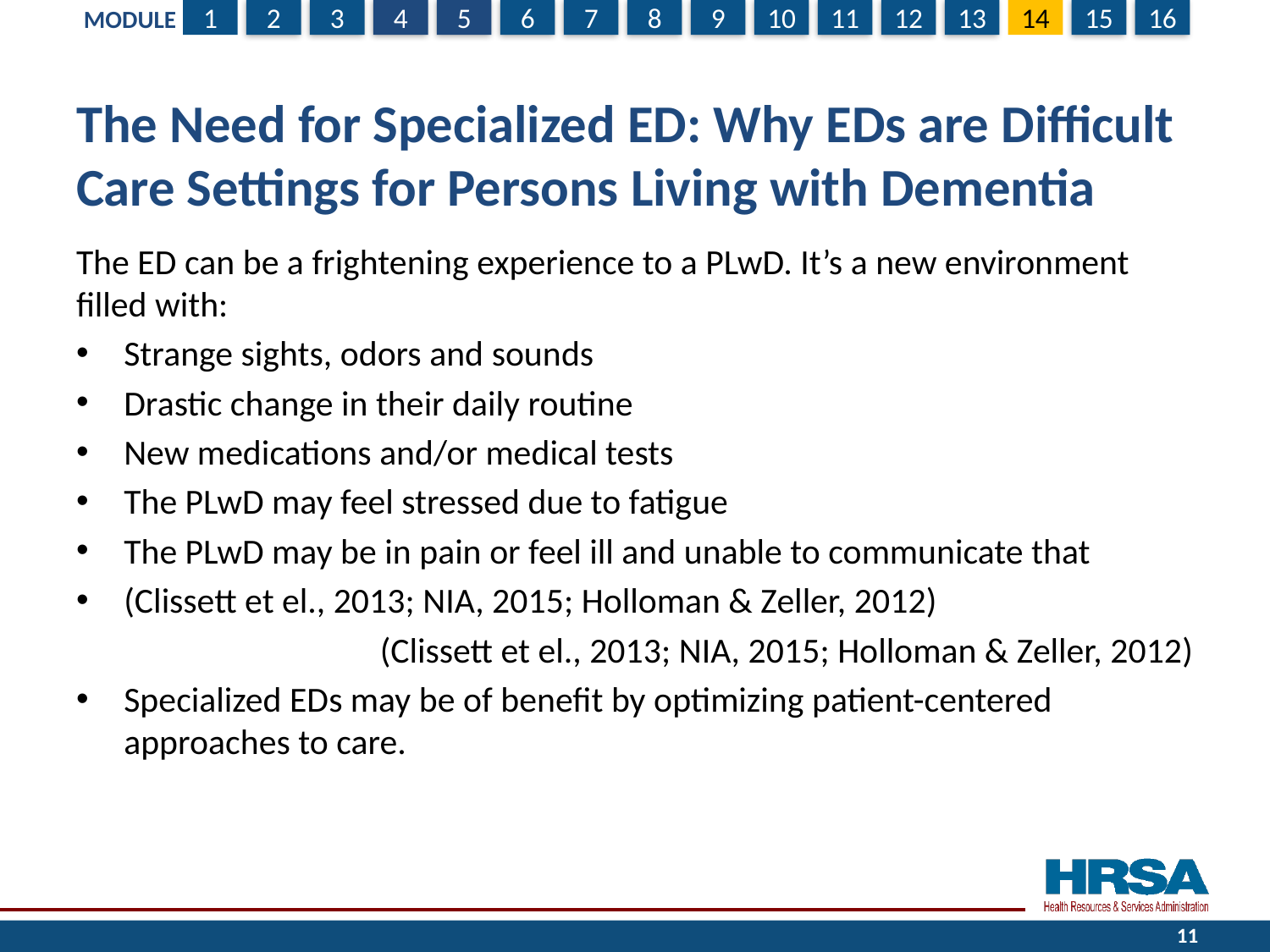

# The Need for Specialized ED: Why EDs are Difficult Care Settings for Persons Living with Dementia
The ED can be a frightening experience to a PLwD. It’s a new environment filled with:
Strange sights, odors and sounds
Drastic change in their daily routine
New medications and/or medical tests
The PLwD may feel stressed due to fatigue
The PLwD may be in pain or feel ill and unable to communicate that
(Clissett et el., 2013; NIA, 2015; Holloman & Zeller, 2012)
(Clissett et el., 2013; NIA, 2015; Holloman & Zeller, 2012)
Specialized EDs may be of benefit by optimizing patient-centered approaches to care.